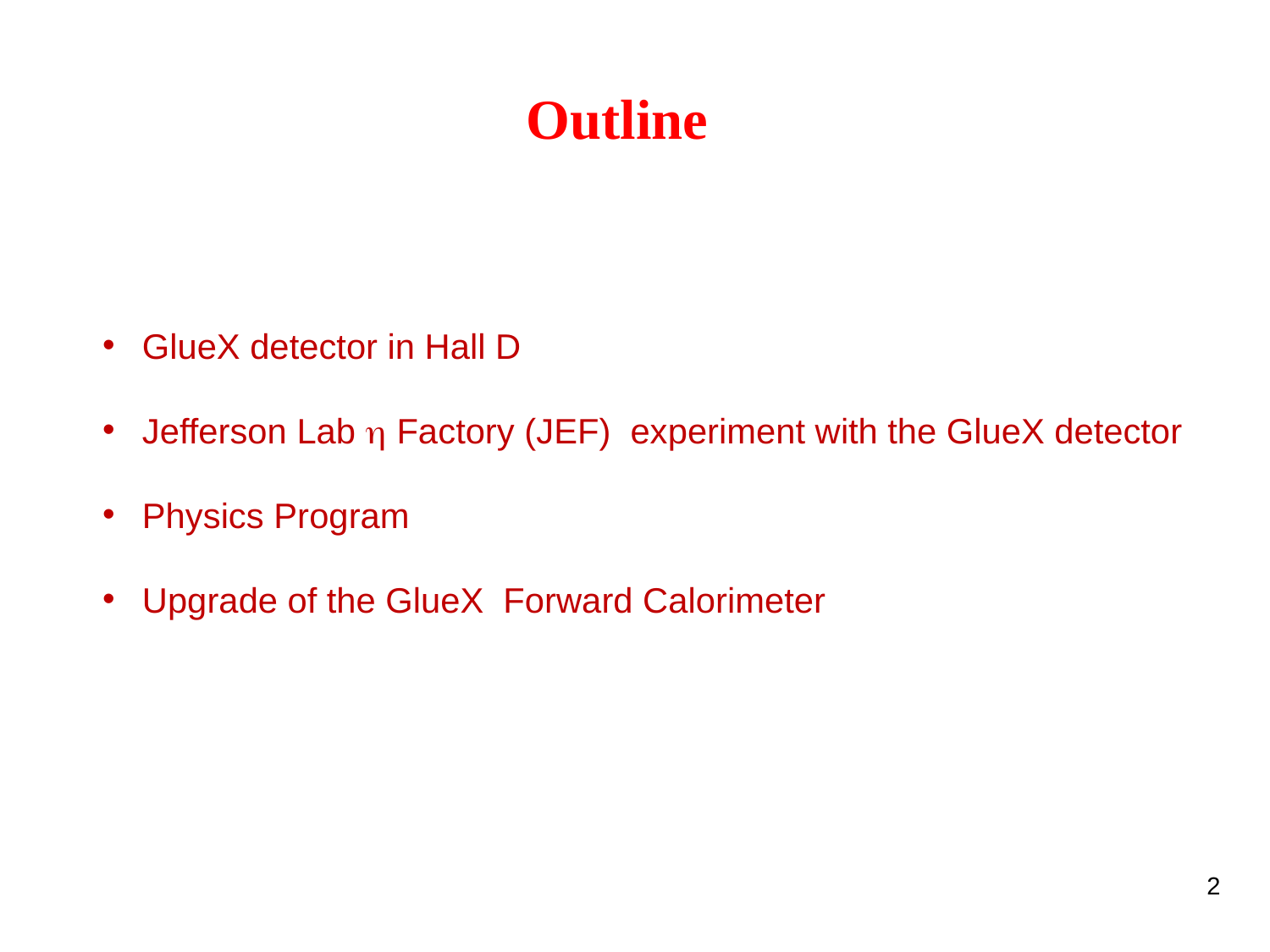

Outline
GlueX detector in Hall D

Jefferson Lab η Factory (JEF)  experiment with the GlueX detector

Physics Program

Upgrade of the GlueX  Forward Calorimeter

2